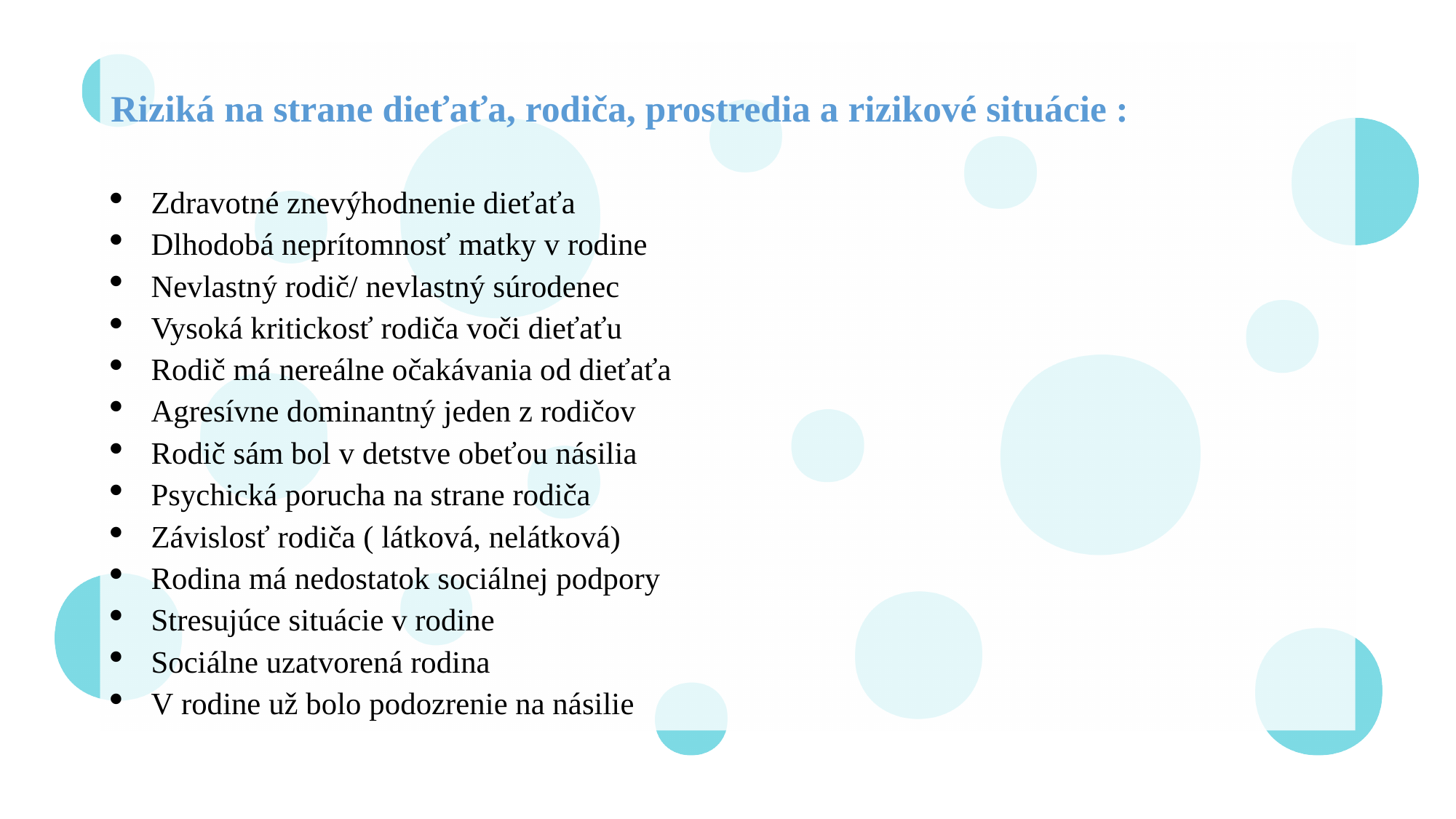

# Riziká na strane dieťaťa, rodiča, prostredia a rizikové situácie :
Zdravotné znevýhodnenie dieťaťa
Dlhodobá neprítomnosť matky v rodine
Nevlastný rodič/ nevlastný súrodenec
Vysoká kritickosť rodiča voči dieťaťu
Rodič má nereálne očakávania od dieťaťa
Agresívne dominantný jeden z rodičov
Rodič sám bol v detstve obeťou násilia
Psychická porucha na strane rodiča
Závislosť rodiča ( látková, nelátková)
Rodina má nedostatok sociálnej podpory
Stresujúce situácie v rodine
Sociálne uzatvorená rodina
V rodine už bolo podozrenie na násilie